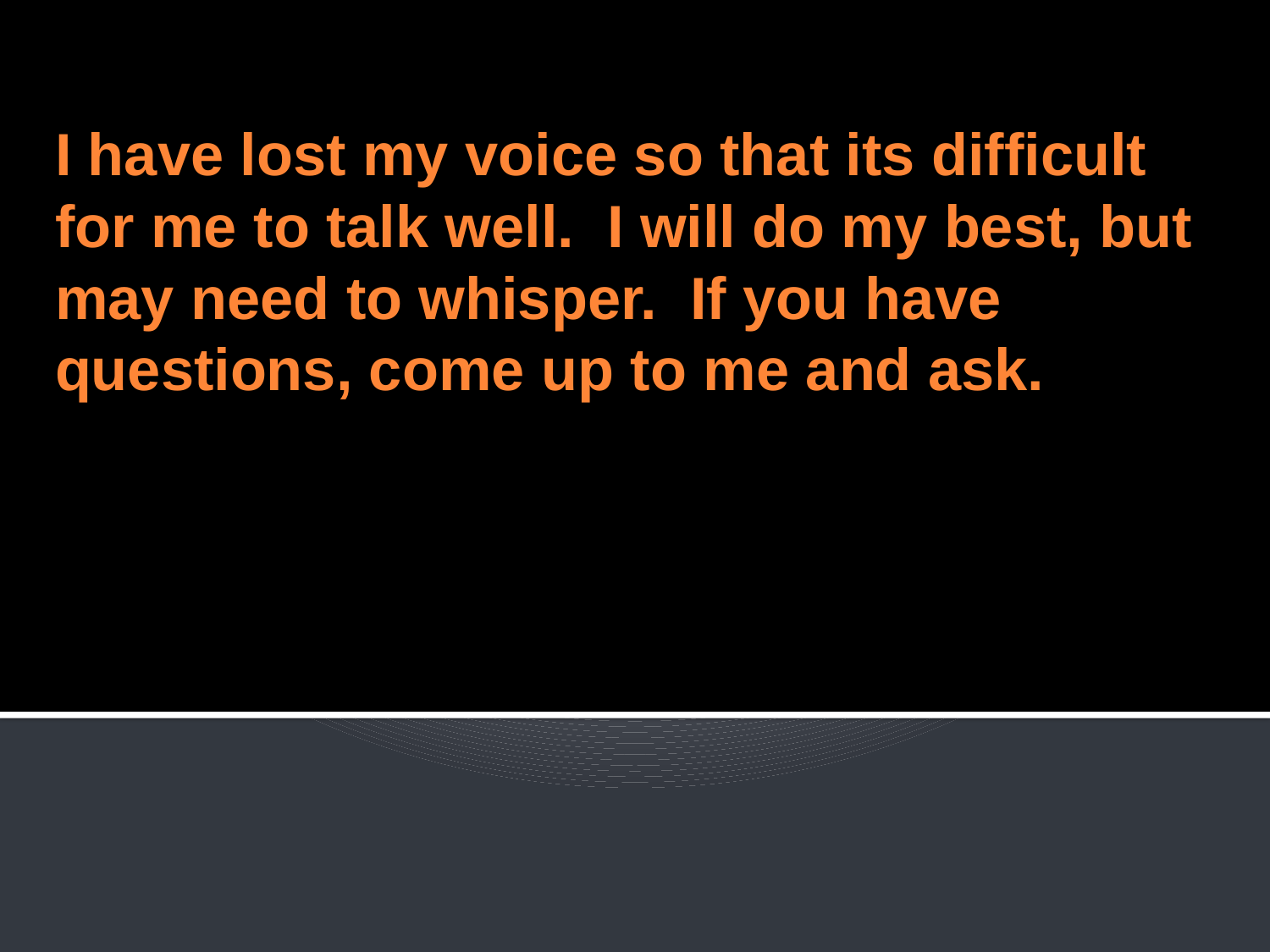

# I have lost my voice so that its difficult for me to talk well.  I will do my best, but may need to whisper.  If you have questions, come up to me and ask.